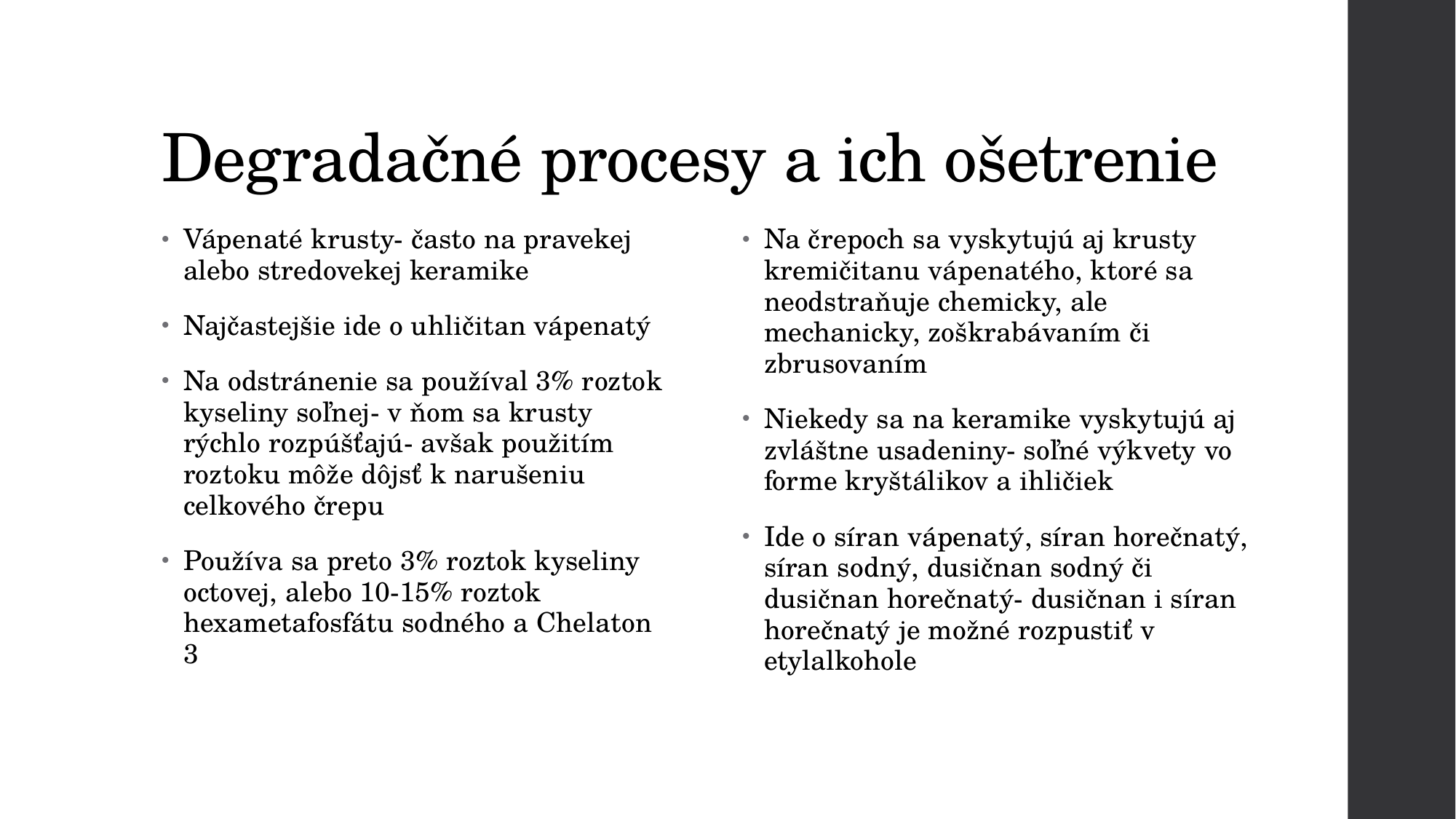

# Degradačné procesy a ich ošetrenie
Vápenaté krusty- často na pravekej alebo stredovekej keramike
Najčastejšie ide o uhličitan vápenatý
Na odstránenie sa používal 3% roztok kyseliny soľnej- v ňom sa krusty rýchlo rozpúšťajú- avšak použitím roztoku môže dôjsť k narušeniu celkového črepu
Používa sa preto 3% roztok kyseliny octovej, alebo 10-15% roztok hexametafosfátu sodného a Chelaton 3

Na črepoch sa vyskytujú aj krusty kremičitanu vápenatého, ktoré sa neodstraňuje chemicky, ale mechanicky, zoškrabávaním či zbrusovaním
Niekedy sa na keramike vyskytujú aj zvláštne usadeniny- soľné výkvety vo forme kryštálikov a ihličiek
Ide o síran vápenatý, síran horečnatý, síran sodný, dusičnan sodný či dusičnan horečnatý- dusičnan i síran horečnatý je možné rozpustiť v etylalkohole